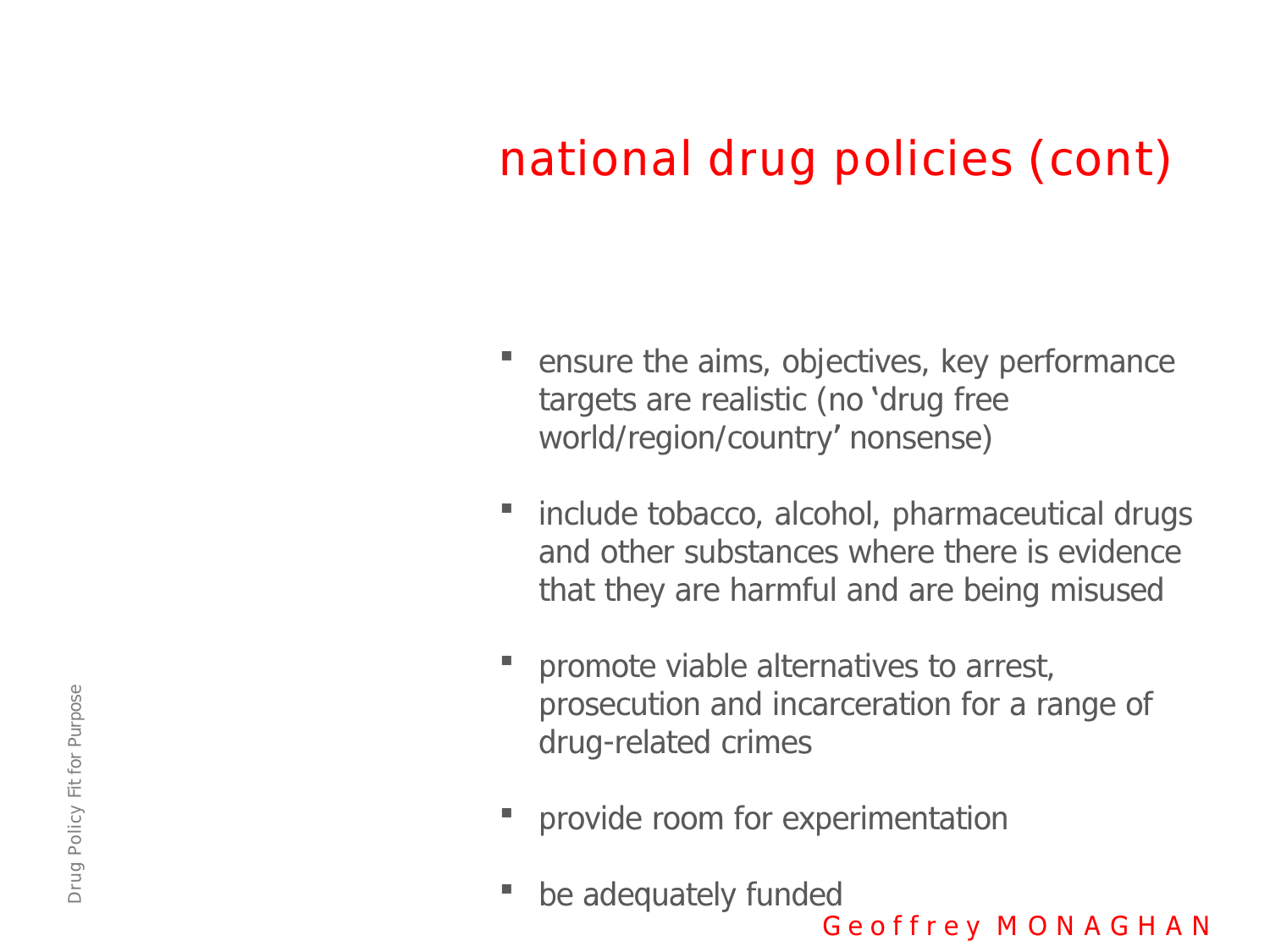

# national drug policies (cont)
ensure the aims, objectives, key performance targets are realistic (no ‘drug free world/region/country’ nonsense)

include tobacco, alcohol, pharmaceutical drugs and other substances where there is evidence that they are harmful and are being misused

promote viable alternatives to arrest, prosecution and incarceration for a range of drug-related crimes

provide room for experimentation

be adequately funded

Drug Policy Fit for Purpose
 G e o f f r e y  M O N A G H A N